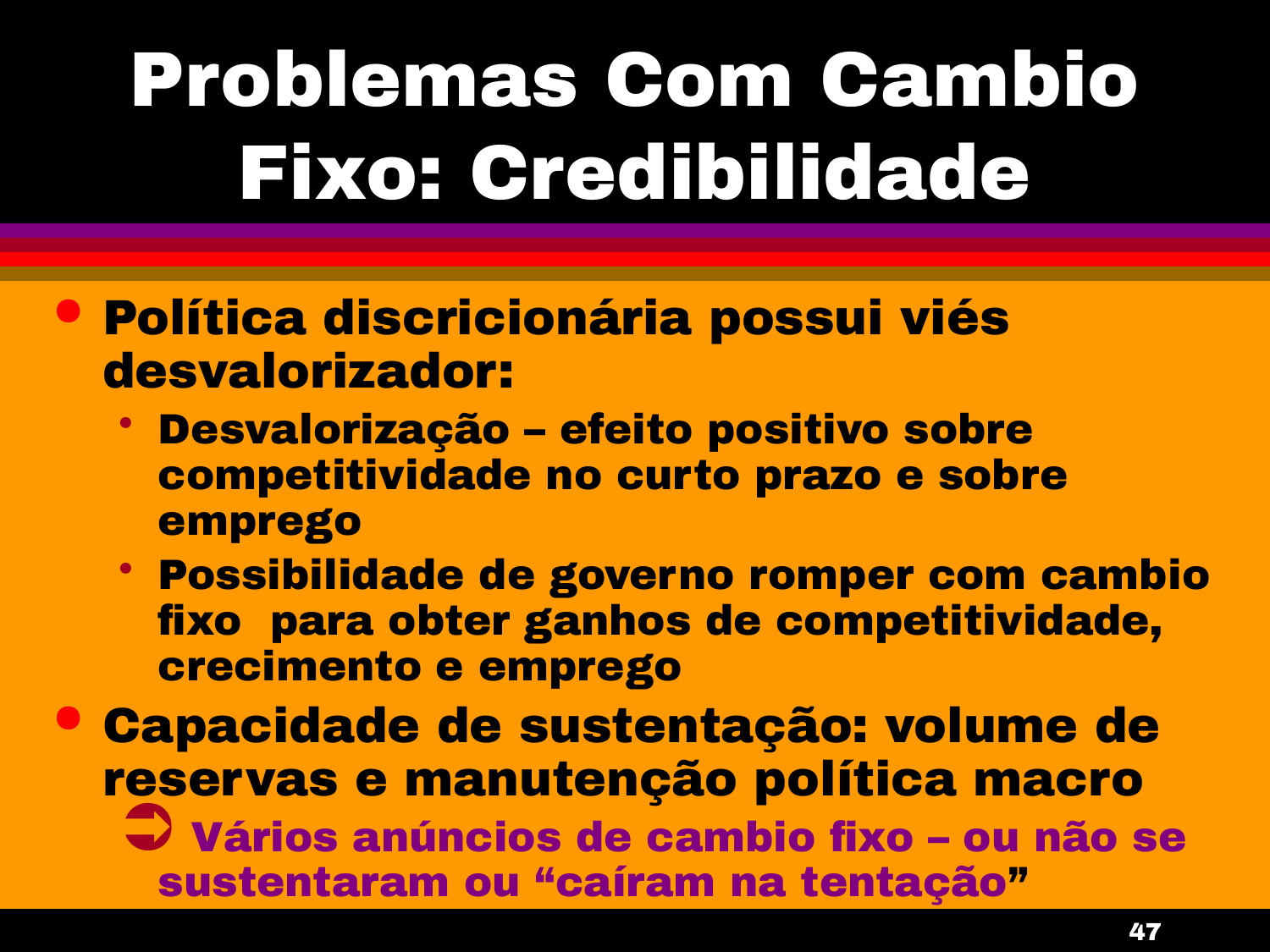

# Problemas Com Cambio Fixo: Credibilidade
Política discricionária possui viés desvalorizador:
Desvalorização – efeito positivo sobre competitividade no curto prazo e sobre emprego
Possibilidade de governo romper com cambio fixo  para obter ganhos de competitividade, crecimento e emprego
Capacidade de sustentação: volume de reservas e manutenção política macro
 Vários anúncios de cambio fixo – ou não se sustentaram ou “caíram na tentação”
A Gremaud
47